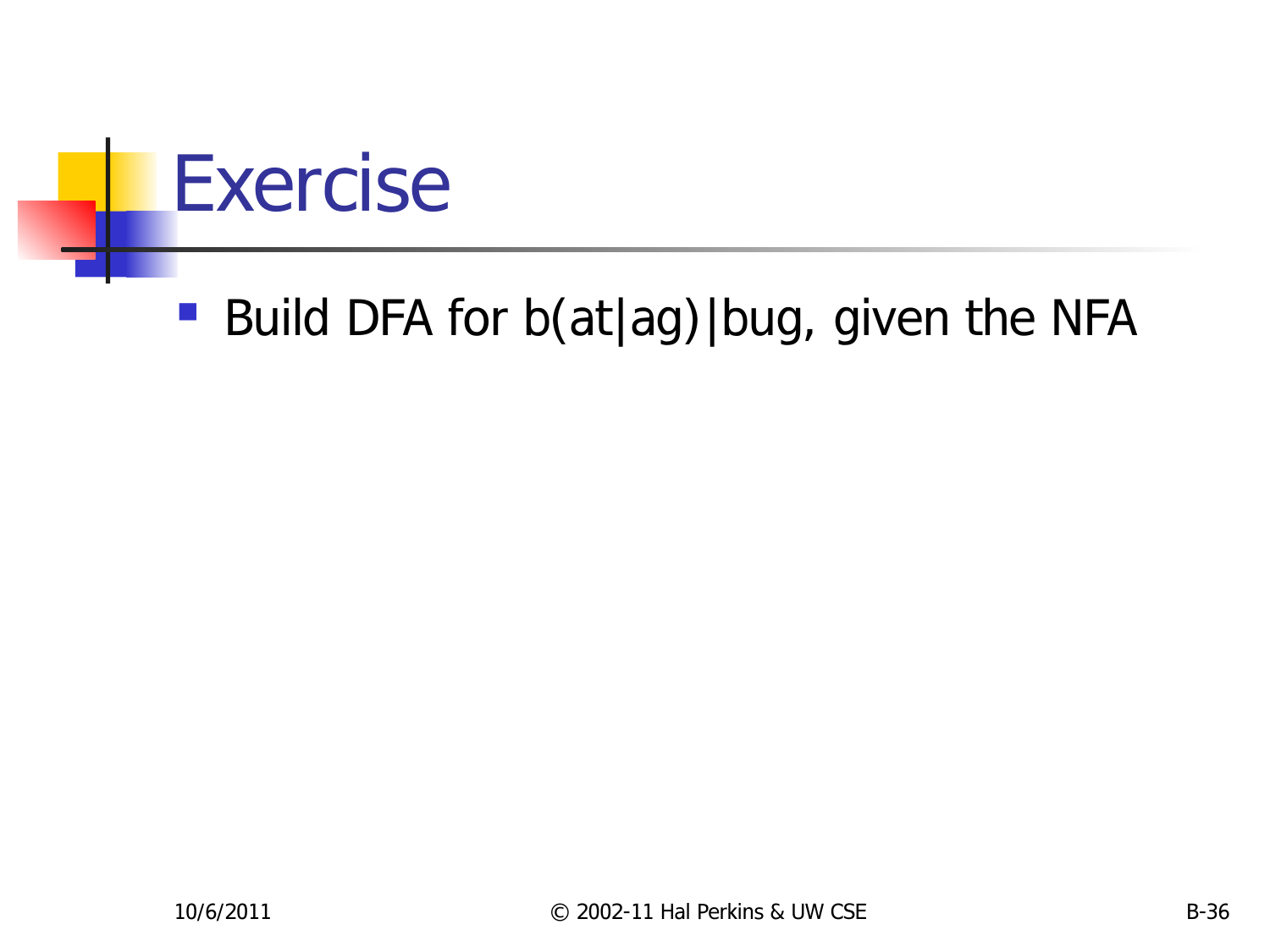

# Exercise
Build DFA for b(at|ag)|bug, given the NFA
10/6/2011
© 2002-11 Hal Perkins & UW CSE
B-36